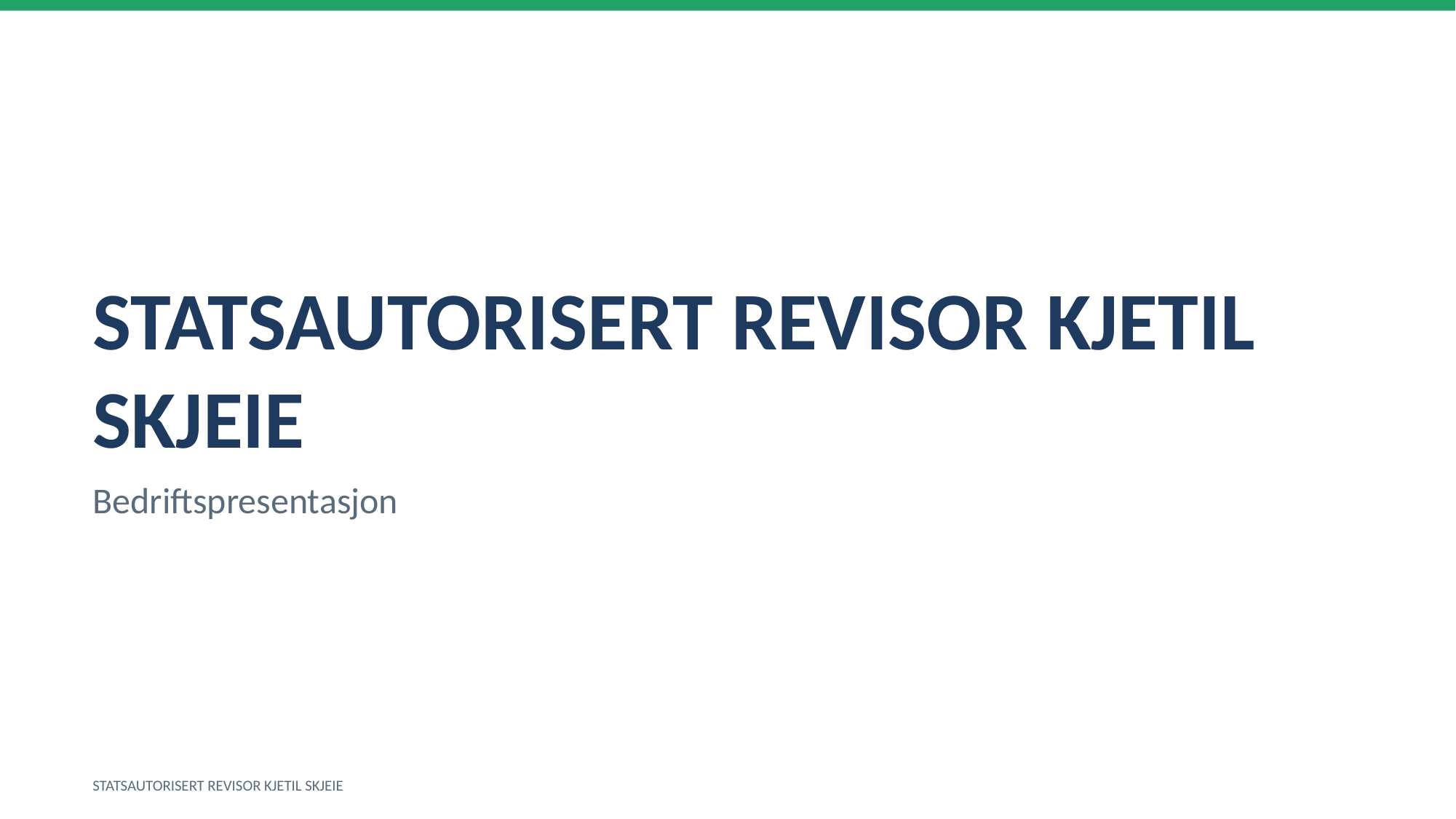

STATSAUTORISERT REVISOR KJETIL SKJEIE
Bedriftspresentasjon
STATSAUTORISERT REVISOR KJETIL SKJEIE